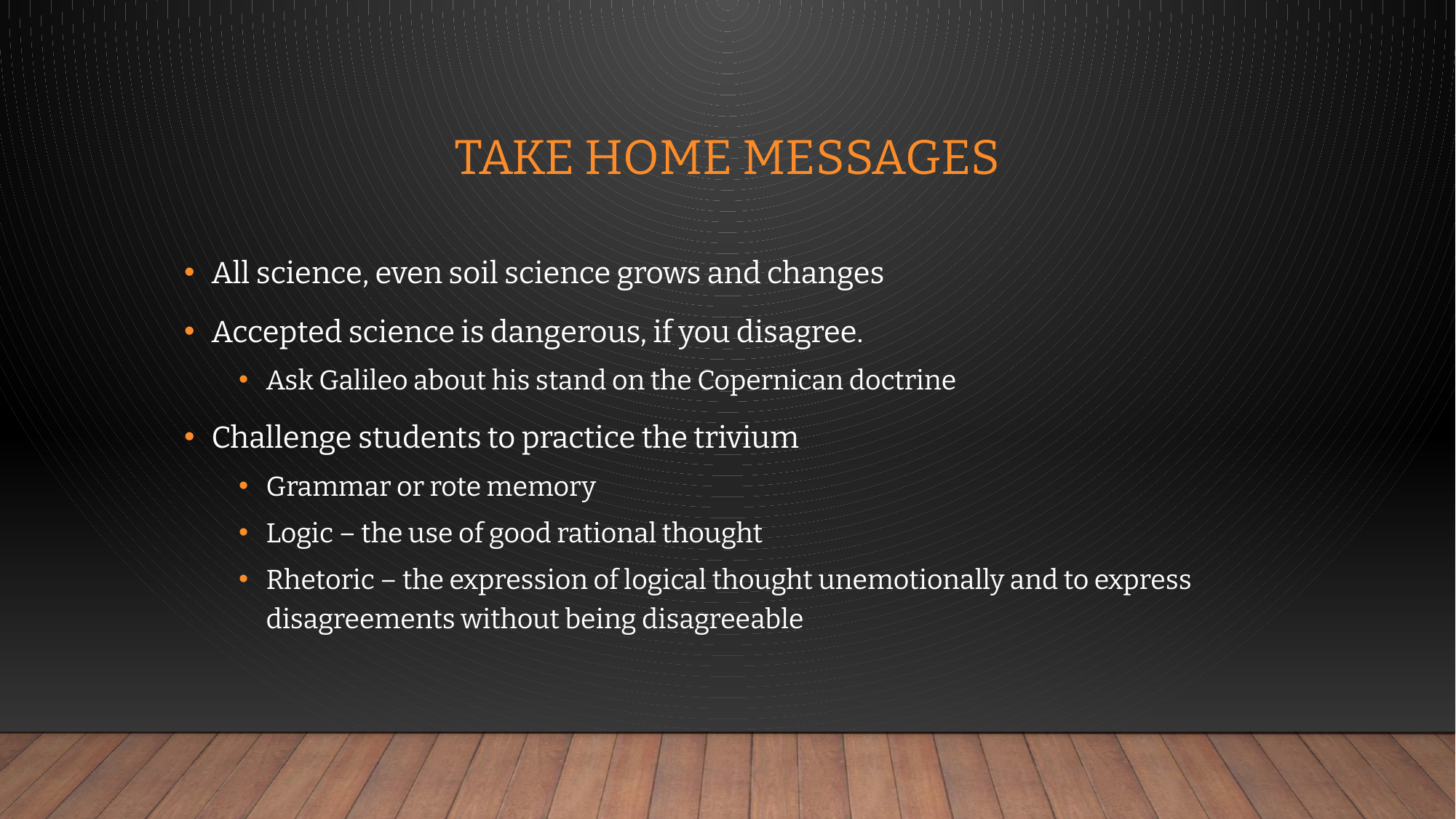

# Take home messages
All science, even soil science grows and changes
Accepted science is dangerous, if you disagree.
Ask Galileo about his stand on the Copernican doctrine
Challenge students to practice the trivium
Grammar or rote memory
Logic – the use of good rational thought
Rhetoric – the expression of logical thought unemotionally and to express disagreements without being disagreeable